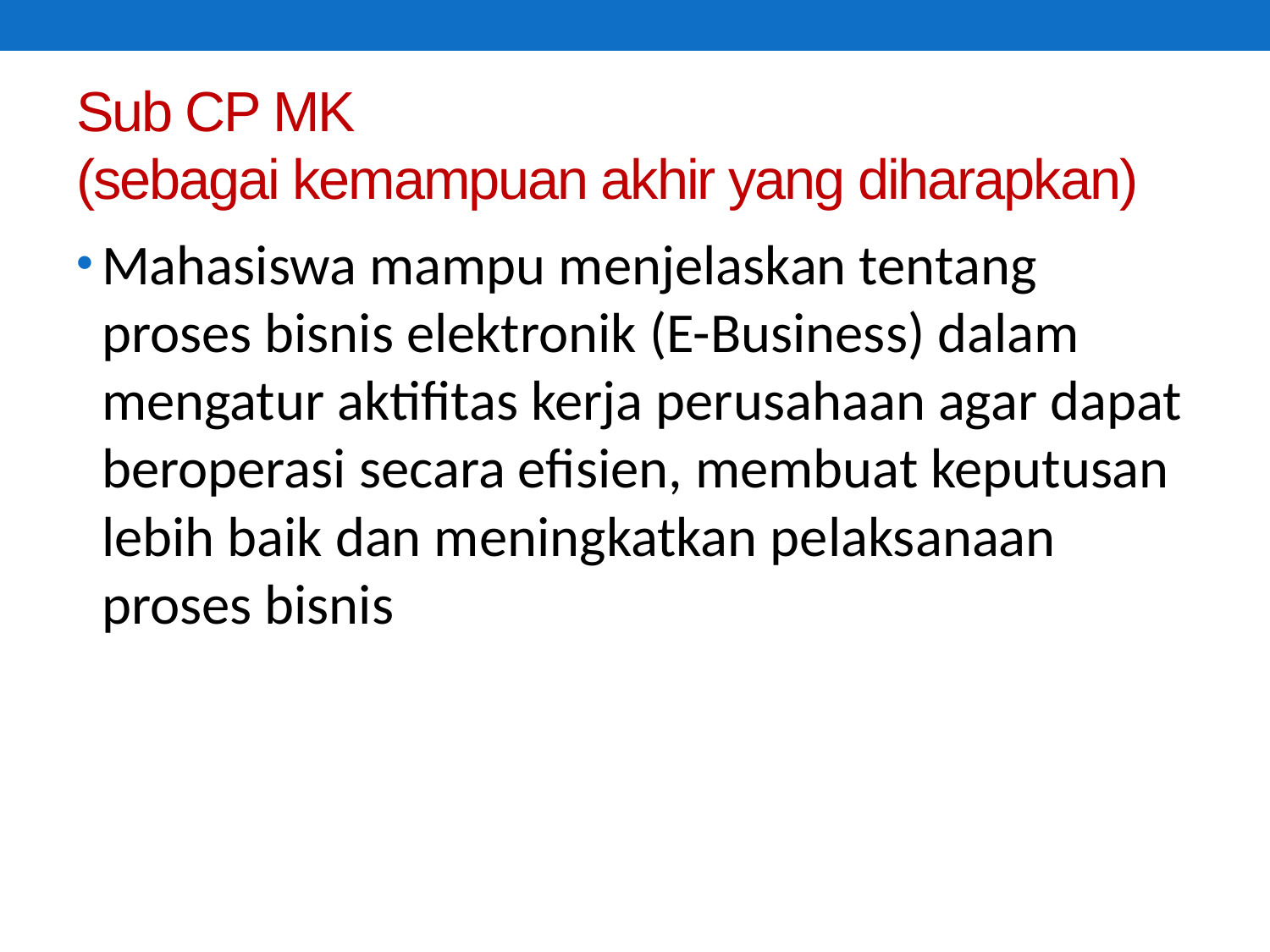

# Sub CP MK (sebagai kemampuan akhir yang diharapkan)
Mahasiswa mampu menjelaskan tentang proses bisnis elektronik (E-Business) dalam mengatur aktifitas kerja perusahaan agar dapat beroperasi secara efisien, membuat keputusan lebih baik dan meningkatkan pelaksanaan proses bisnis